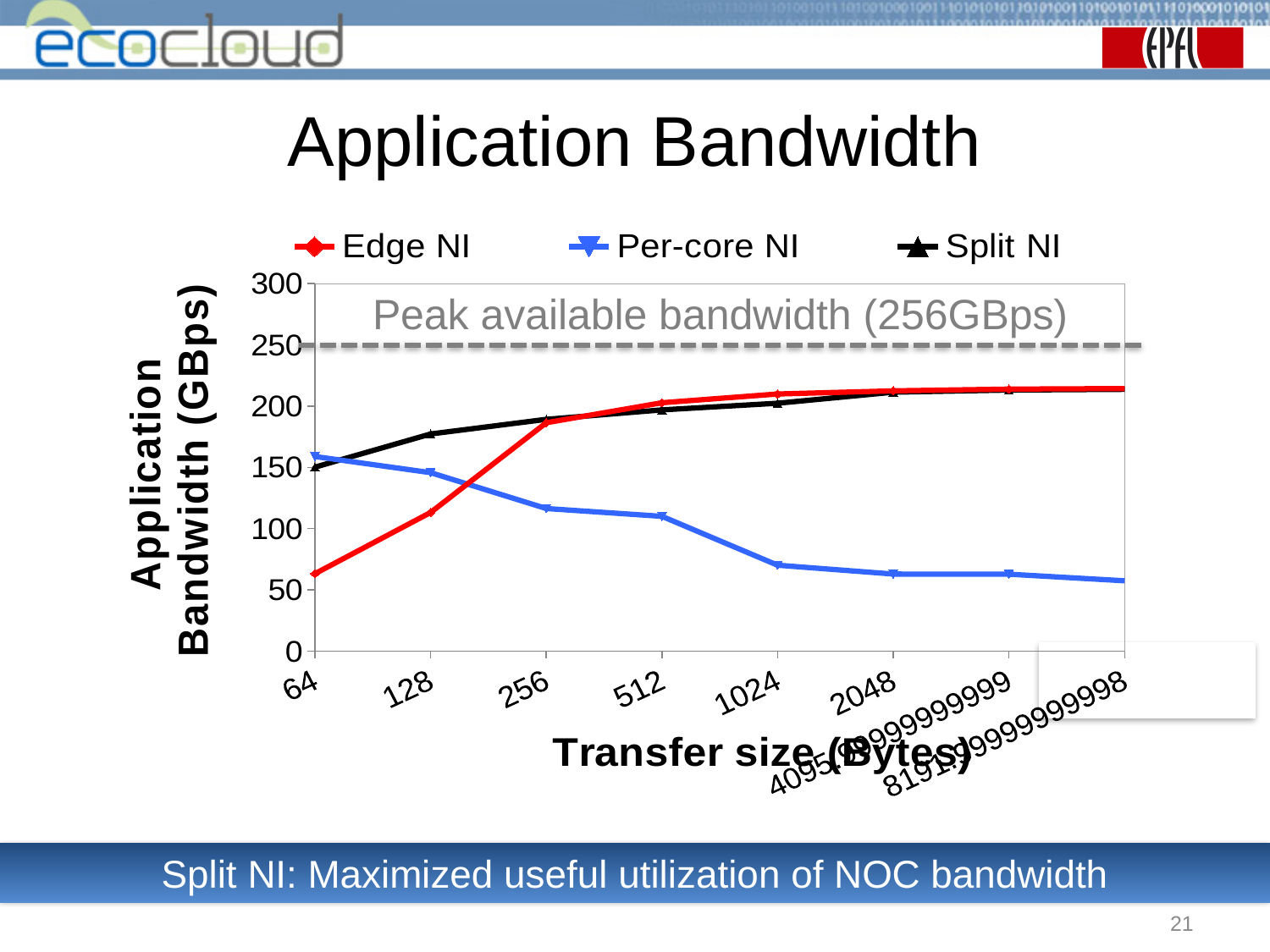

# Application Bandwidth

### Chart

| Category |  |  |  |
|---|---|---|---|
Peak available bandwidth (256GBps)

Split NI: Maximized useful utilization of NOC bandwidth
21